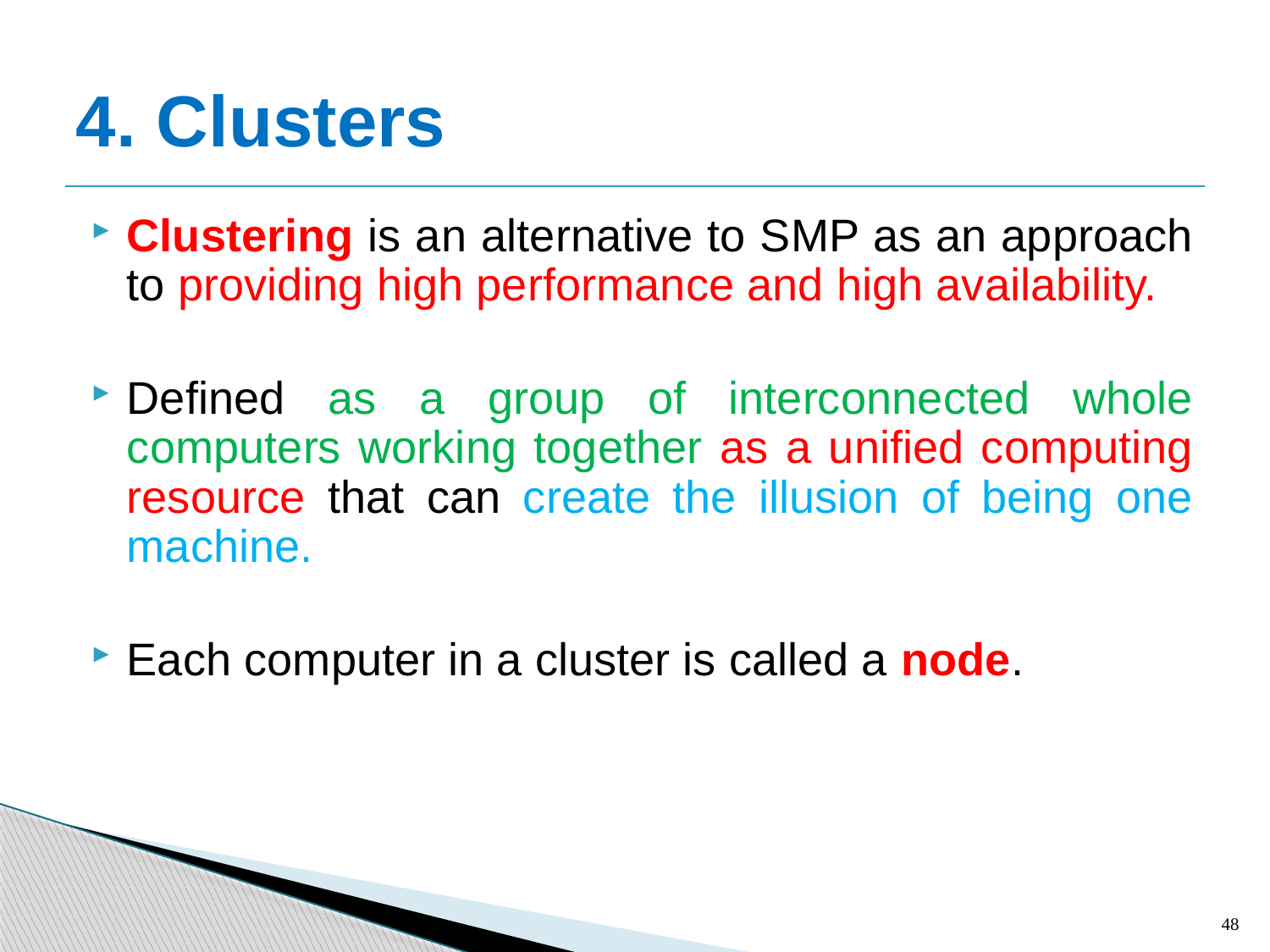

# 4. Clusters
Clustering is an alternative to SMP as an approach to providing high performance and high availability.

Defined as a group of interconnected whole computers working together as a unified computing resource that can create the illusion of being one machine.

Each computer in a cluster is called a node.

48